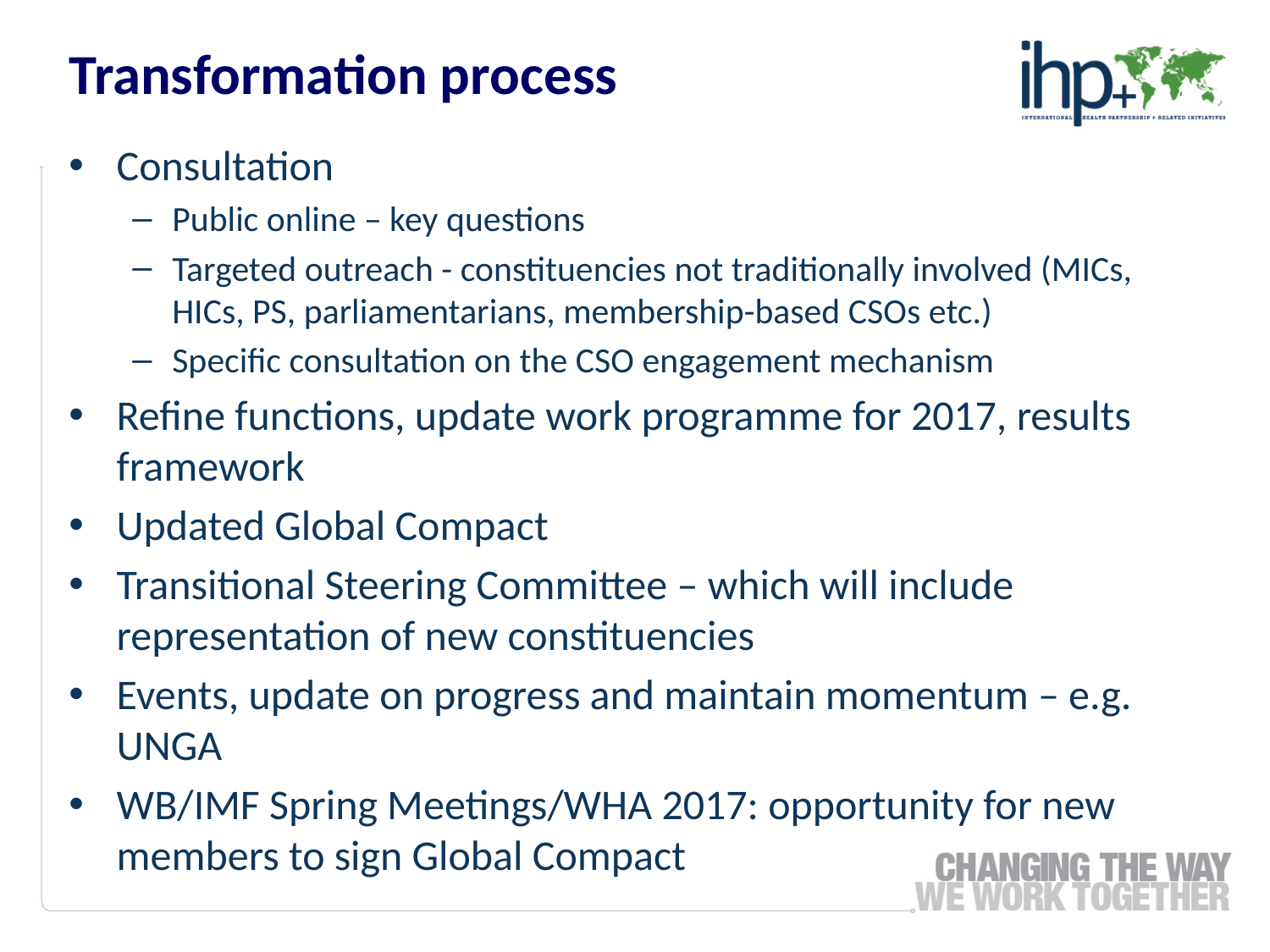

Transformation process
Consultation
Public online – key questions
Targeted outreach - constituencies not traditionally involved (MICs, HICs, PS, parliamentarians, membership-based CSOs etc.)
Specific consultation on the CSO engagement mechanism
Refine functions, update work programme for 2017, results framework
Updated Global Compact
Transitional Steering Committee – which will include representation of new constituencies
Events, update on progress and maintain momentum – e.g. UNGA
WB/IMF Spring Meetings/WHA 2017: opportunity for new members to sign Global Compact